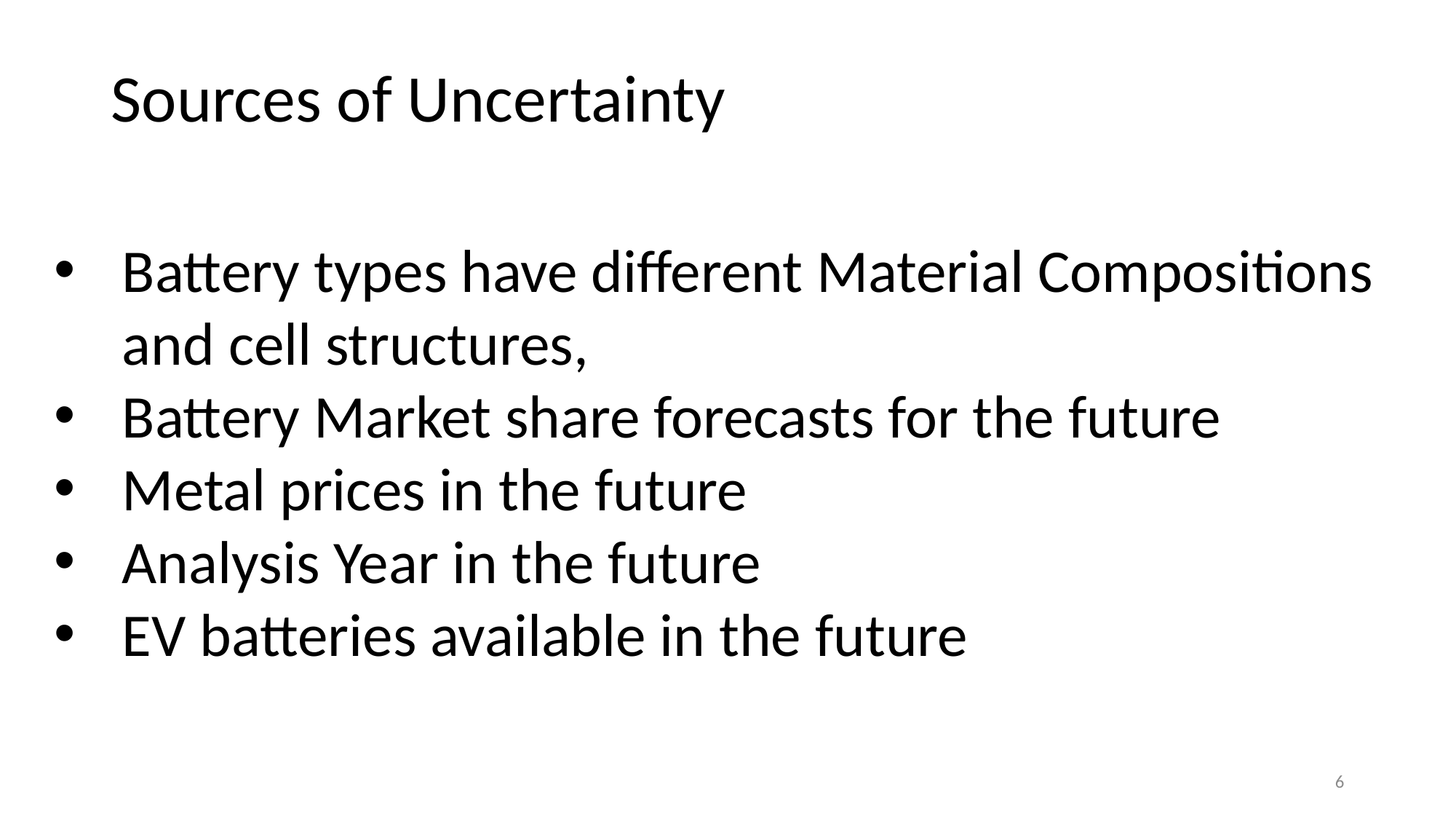

# Sources of Uncertainty
Battery types have different Material Compositions and cell structures,
Battery Market share forecasts for the future
Metal prices in the future
Analysis Year in the future
EV batteries available in the future
6